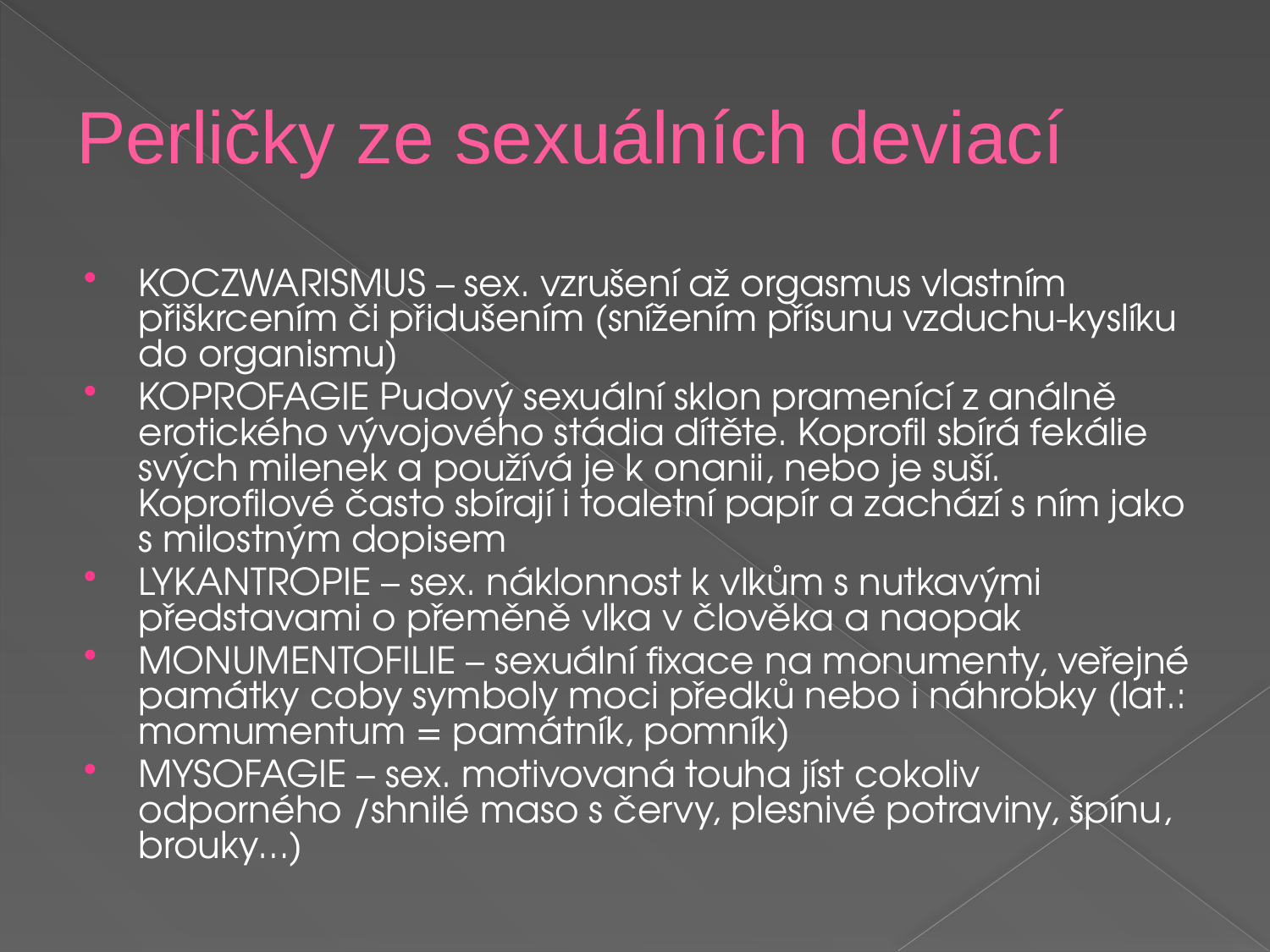

Perličky ze sexuálních deviací
KOCZWARISMUS – sex. vzrušení až orgasmus vlastním přiškrcením či přidušením (snížením přísunu vzduchu-kyslíku do organismu)
KOPROFAGIE Pudový sexuální sklon pramenící z análně erotického vývojového stádia dítěte. Koprofil sbírá fekálie svých milenek a používá je k onanii, nebo je suší. Koprofilové často sbírají i toaletní papír a zachází s ním jako s milostným dopisem
LYKANTROPIE – sex. náklonnost k vlkům s nutkavými představami o přeměně vlka v člověka a naopak
MONUMENTOFILIE – sexuální fixace na monumenty, veřejné památky coby symboly moci předků nebo i náhrobky (lat.: momumentum = památník, pomník)
MYSOFAGIE – sex. motivovaná touha jíst cokoliv odporného /shnilé maso s červy, plesnivé potraviny, špínu, brouky…)